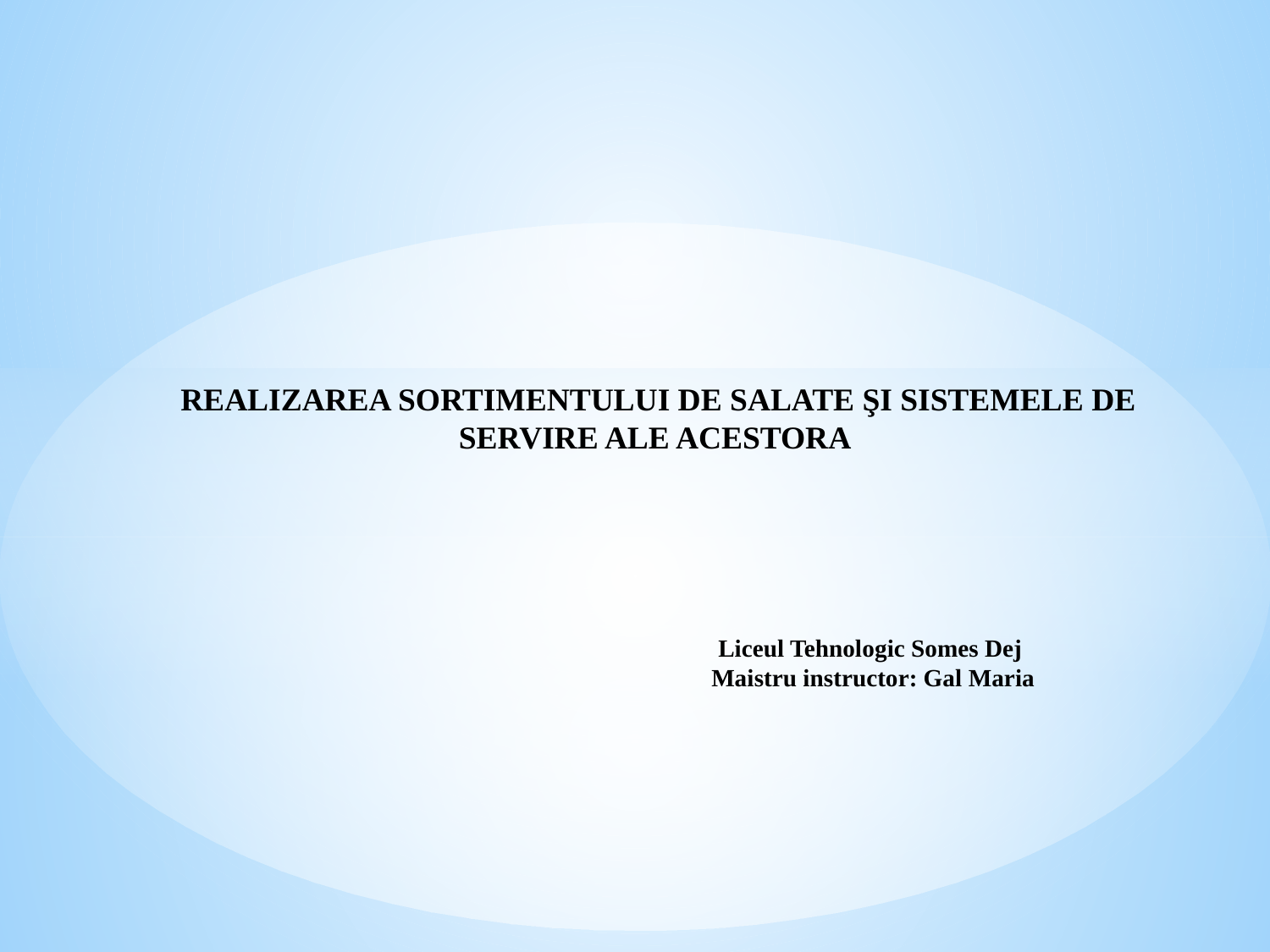

# REALIZAREA SORTIMENTULUI DE SALATE ŞI SISTEMELE DE SERVIRE ALE ACESTORA Liceul Tehnologic Somes Dej Maistru instructor: Gal Maria